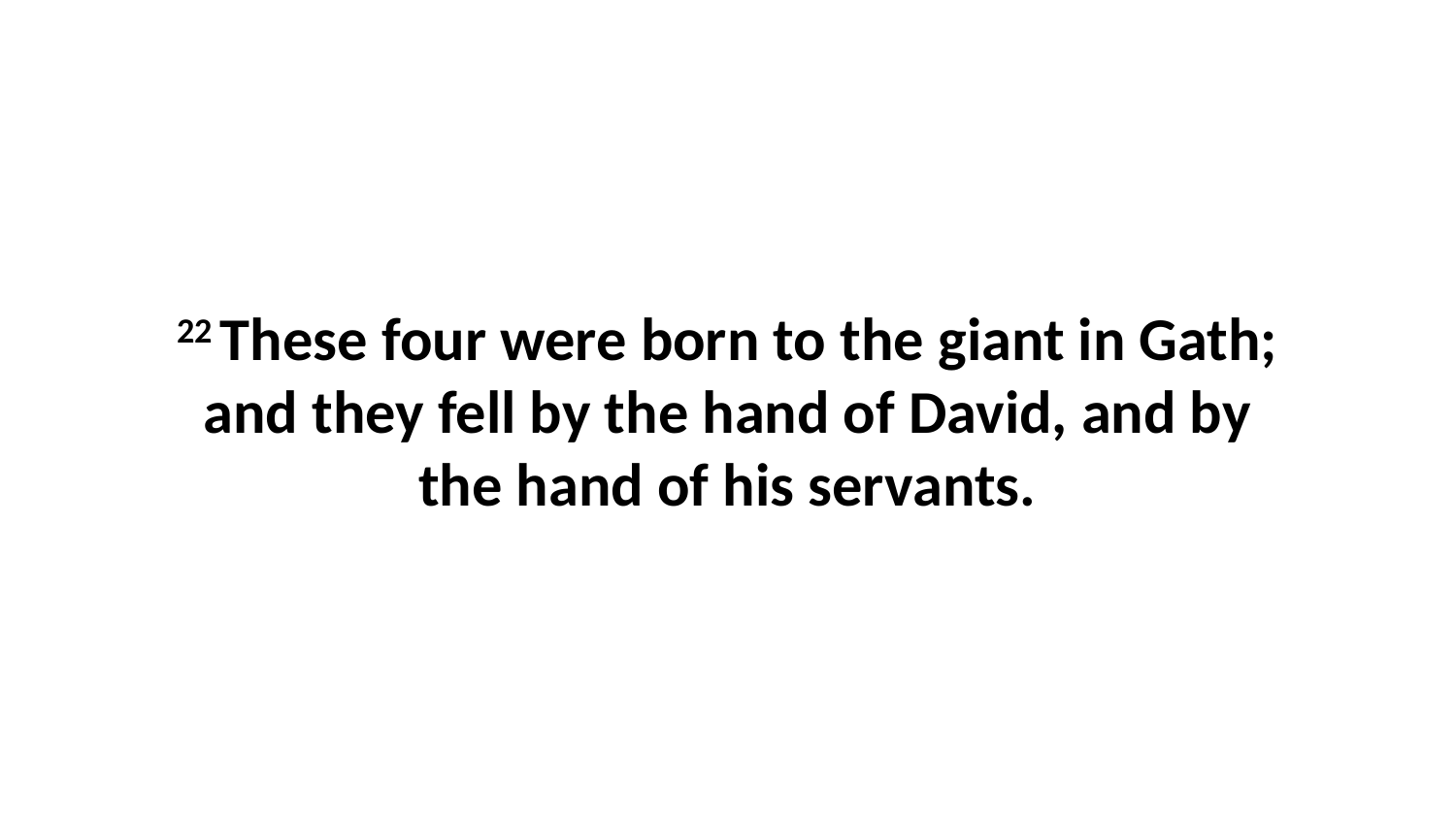

22 These four were born to the giant in Gath; and they fell by the hand of David, and by the hand of his servants.